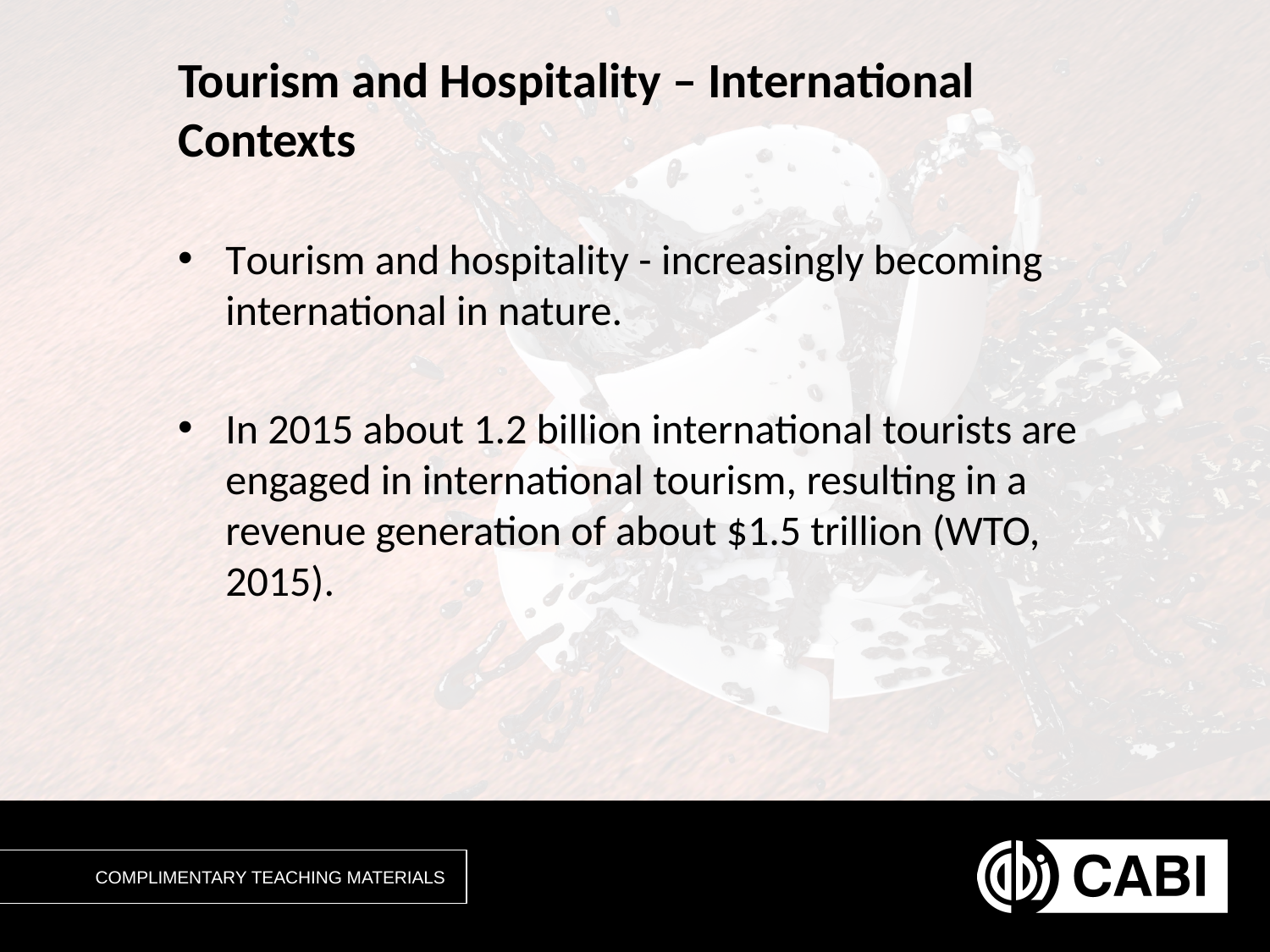

# Tourism and Hospitality – International Contexts
Tourism and hospitality - increasingly becoming international in nature.

In 2015 about 1.2 billion international tourists are engaged in international tourism, resulting in a revenue generation of about $1.5 trillion (WTO, 2015).